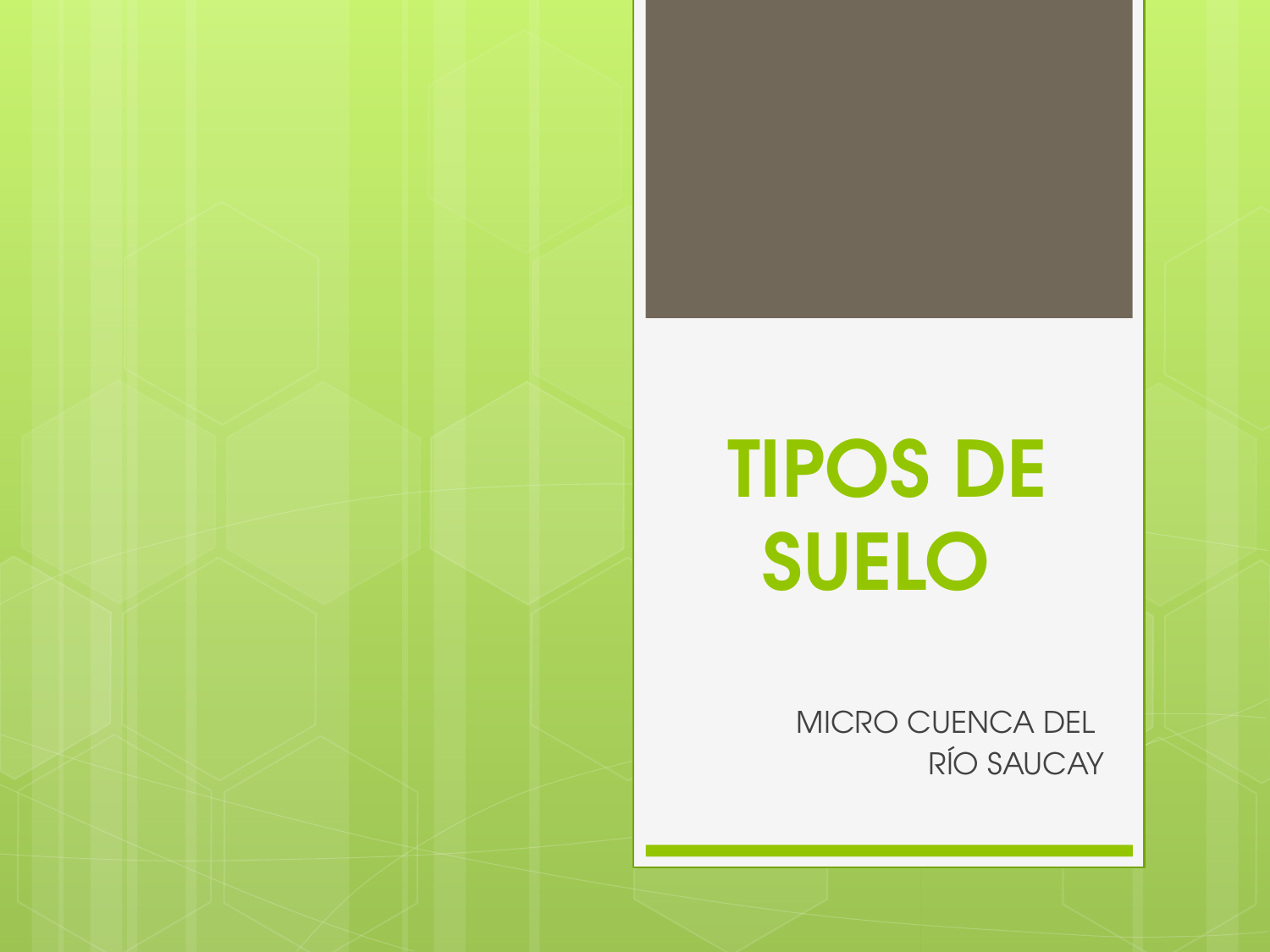

# TIPOS DE SUELO

MICRO CUENCA DEL
RÍO SAUCAY